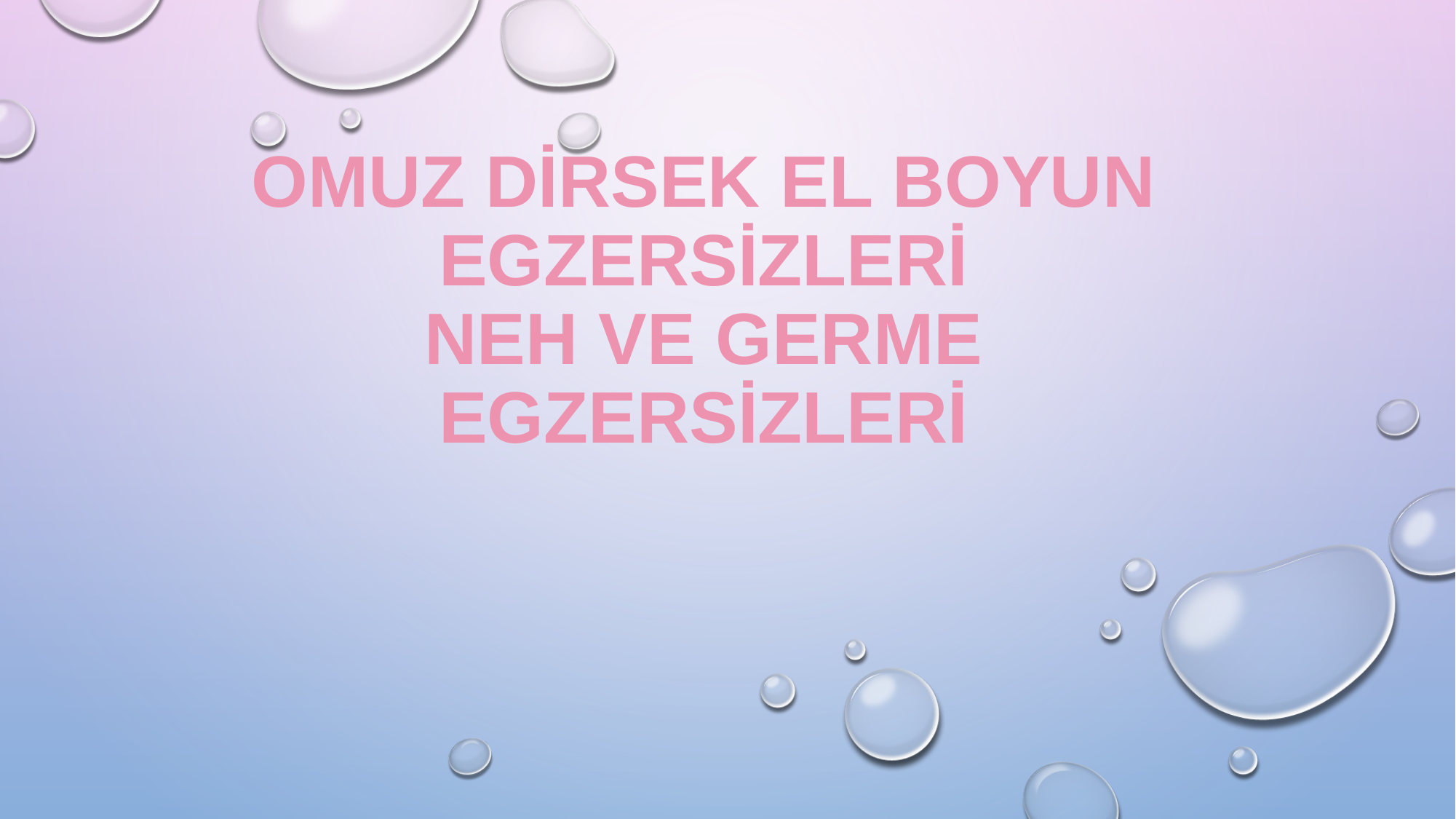

# OMUZ DİRSEK EL BOYUN EGzERSİZLERİ NEH VE GERME EGZERSİZLERİ